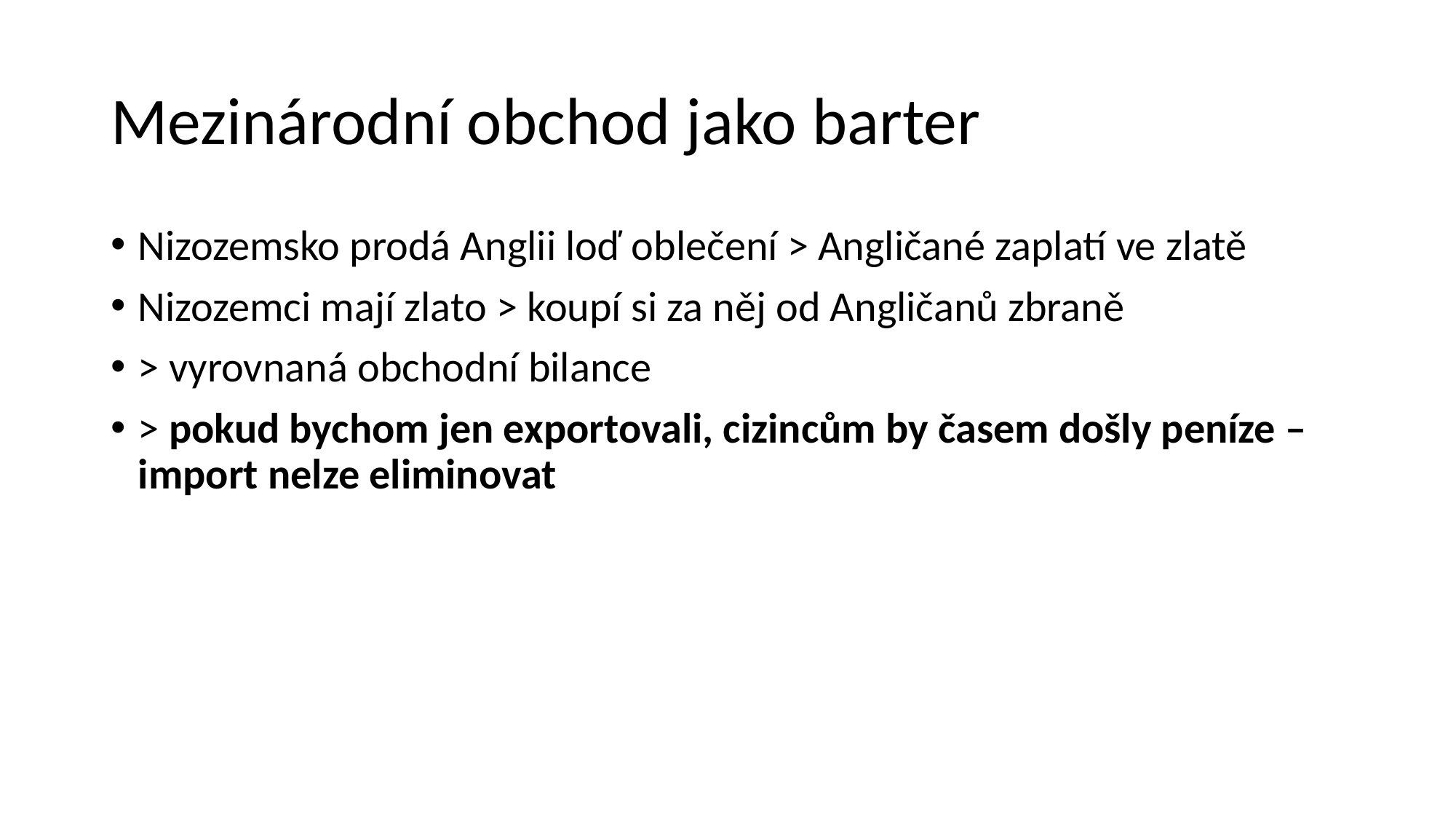

# Mezinárodní obchod jako barter
Nizozemsko prodá Anglii loď oblečení > Angličané zaplatí ve zlatě
Nizozemci mají zlato > koupí si za něj od Angličanů zbraně
> vyrovnaná obchodní bilance
> pokud bychom jen exportovali, cizincům by časem došly peníze – import nelze eliminovat